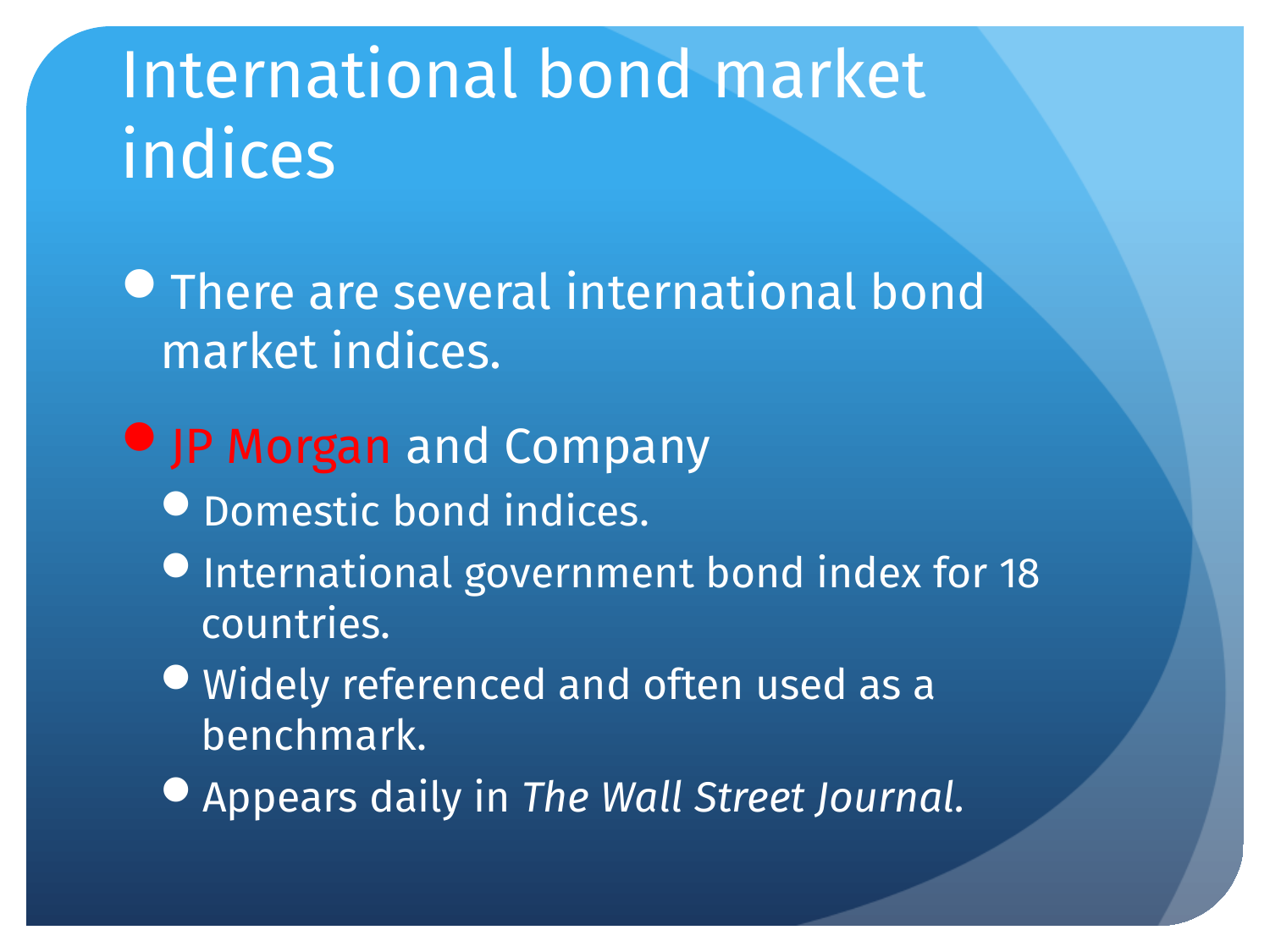

# International bond market indices
There are several international bond market indices.
JP Morgan and Company
Domestic bond indices.
International government bond index for 18 countries.
Widely referenced and often used as a benchmark.
Appears daily in The Wall Street Journal.